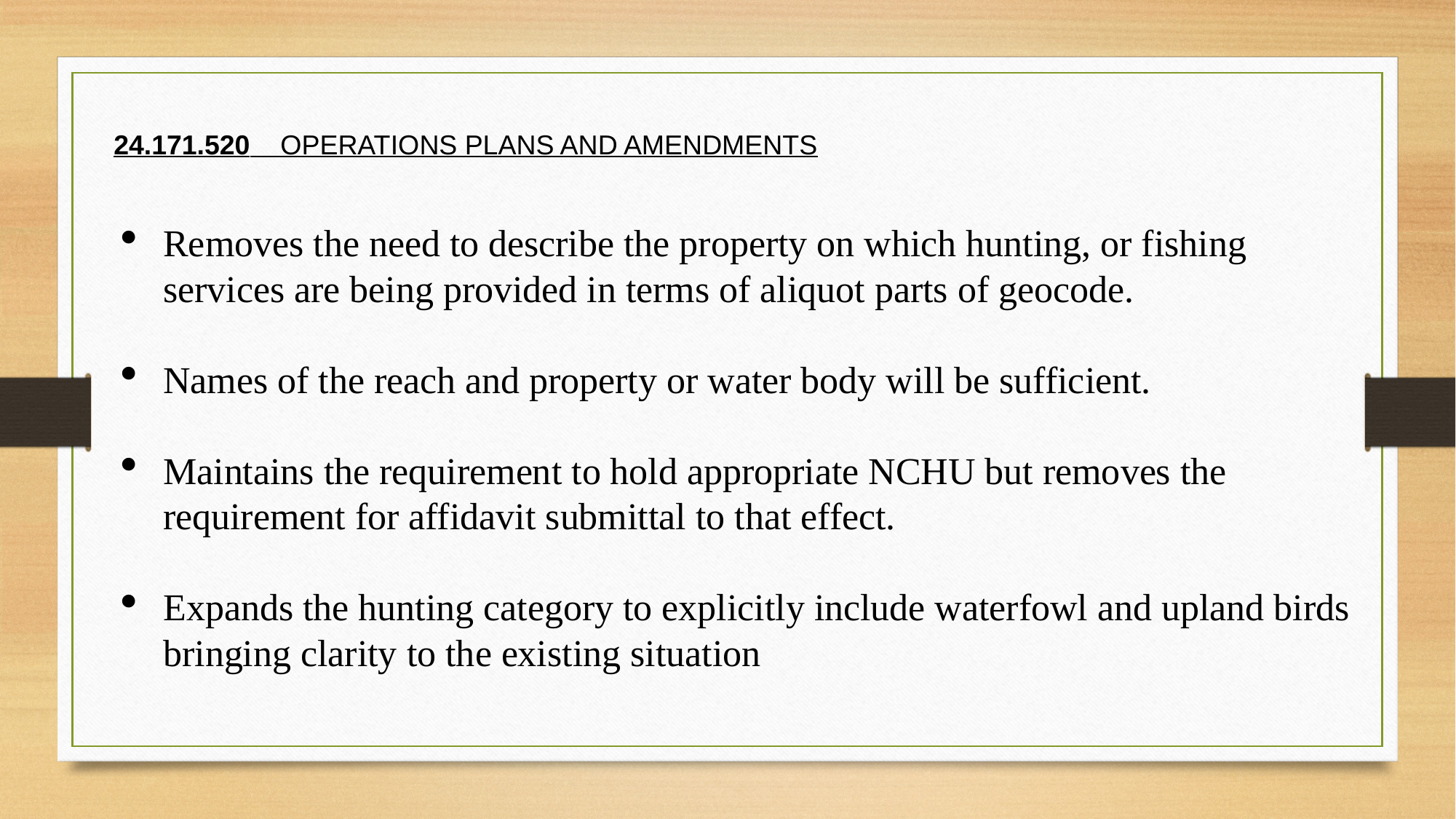

24.171.520    OPERATIONS PLANS AND AMENDMENTS
Removes the need to describe the property on which hunting, or fishing services are being provided in terms of aliquot parts of geocode.

Names of the reach and property or water body will be sufficient.

Maintains the requirement to hold appropriate NCHU but removes the requirement for affidavit submittal to that effect.

Expands the hunting category to explicitly include waterfowl and upland birds bringing clarity to the existing situation